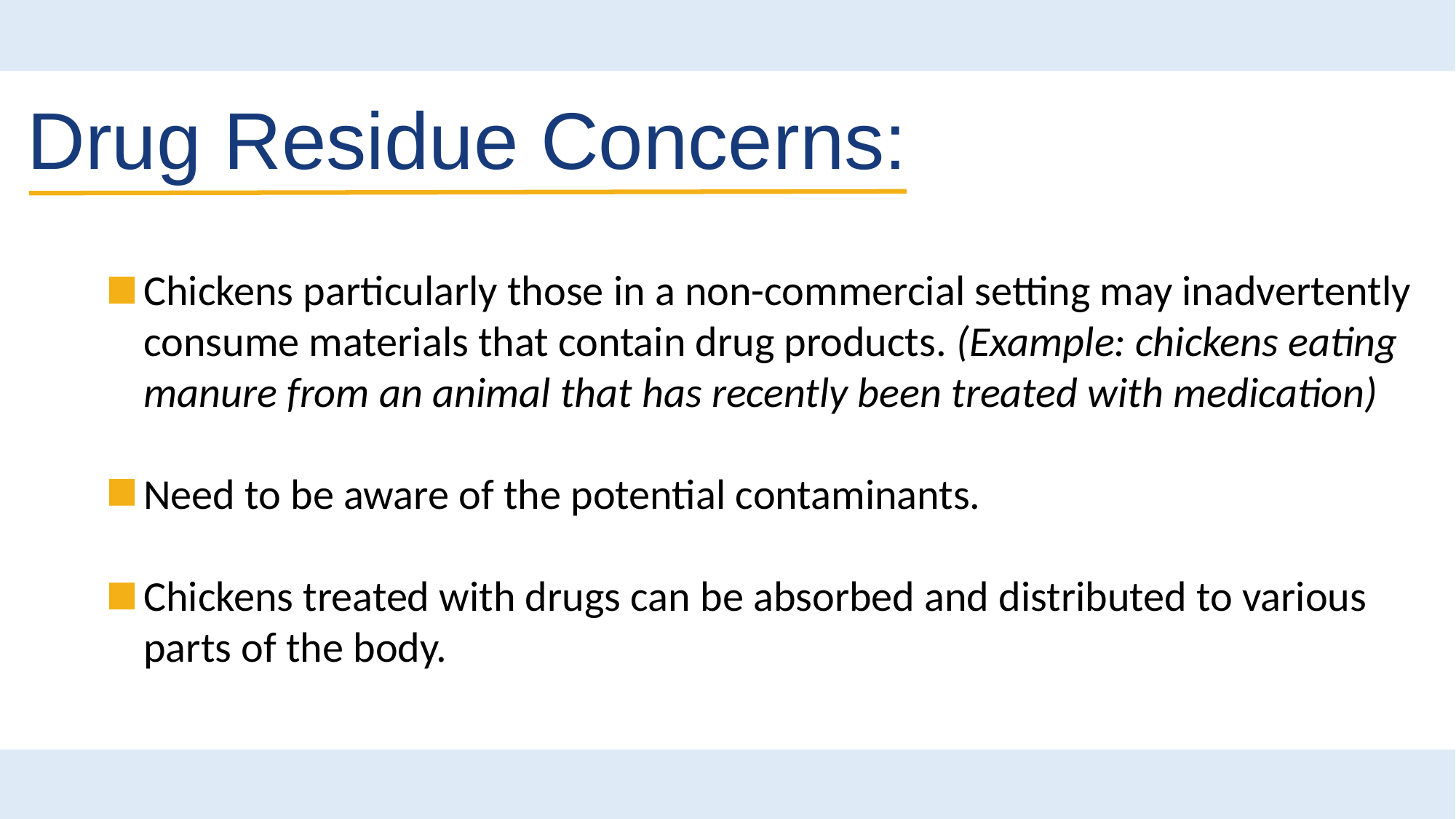

Drug Residue Concerns:
Chickens particularly those in a non-commercial setting may inadvertently consume materials that contain drug products. (Example: chickens eating manure from an animal that has recently been treated with medication)

Need to be aware of the potential contaminants.

Chickens treated with drugs can be absorbed and distributed to various parts of the body.